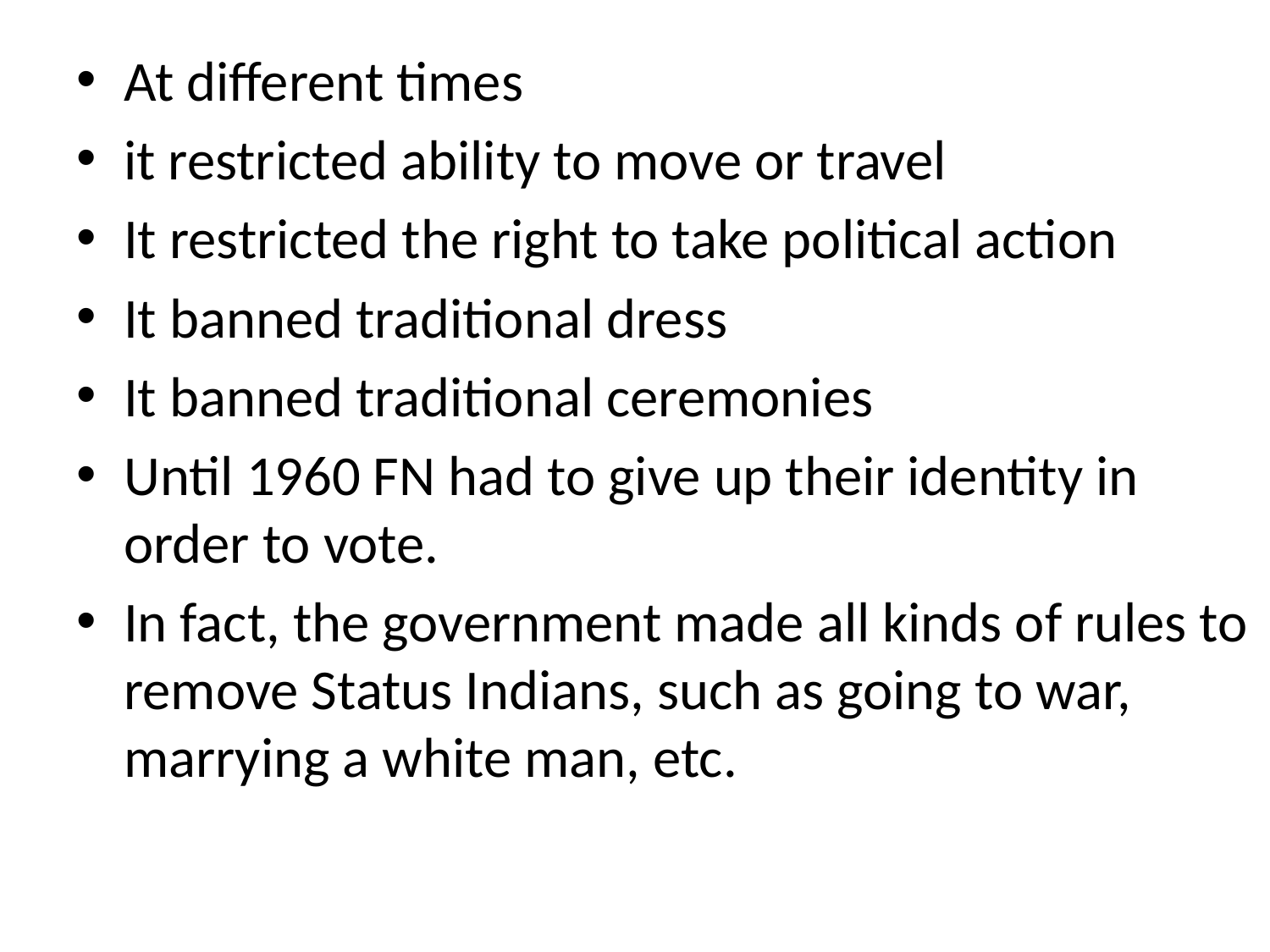

#
At different times
it restricted ability to move or travel
It restricted the right to take political action
It banned traditional dress
It banned traditional ceremonies
Until 1960 FN had to give up their identity in order to vote.
In fact, the government made all kinds of rules to remove Status Indians, such as going to war, marrying a white man, etc.